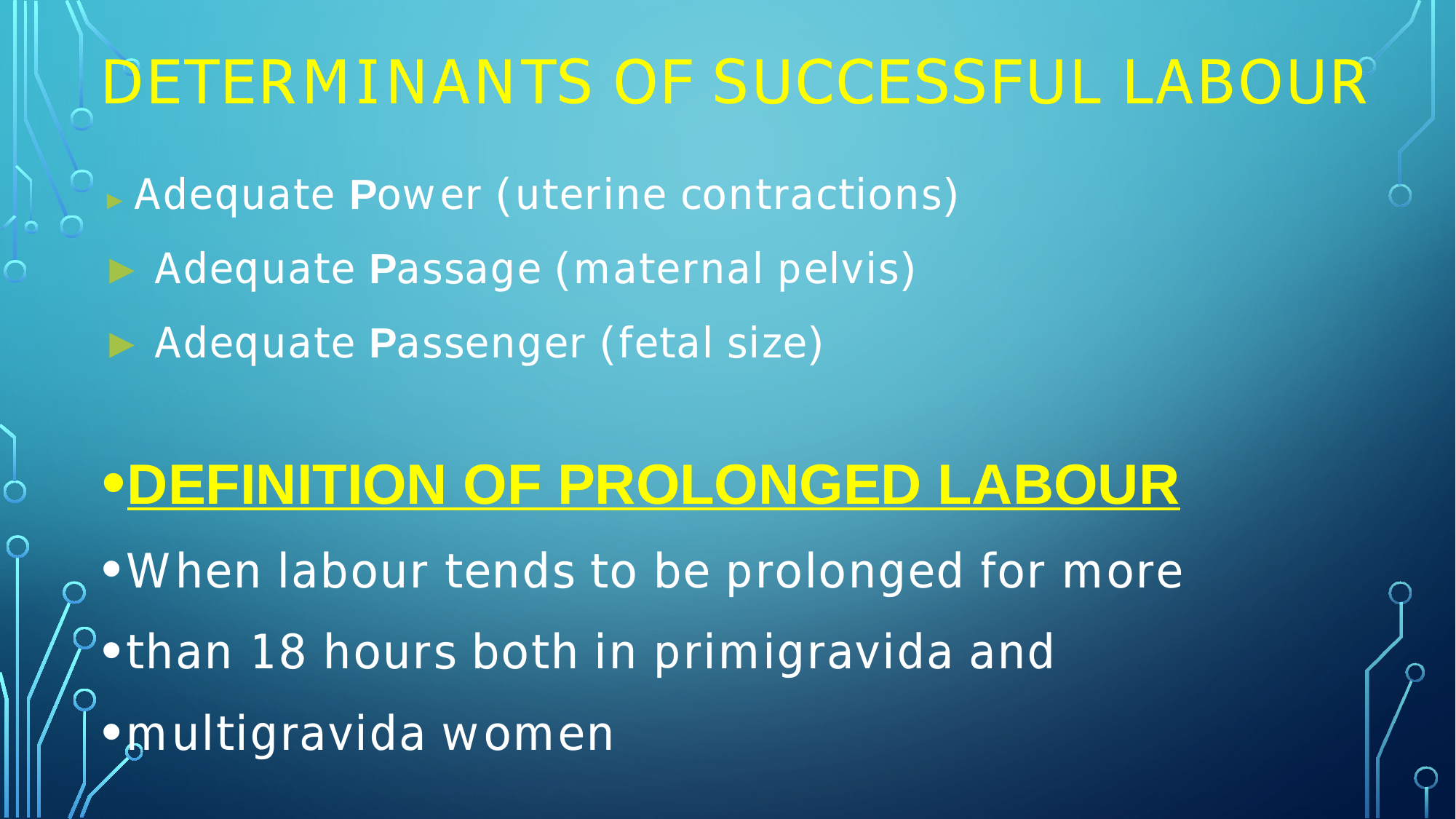

# Determinants of Successful Labour
► Adequate Power (uterine contractions)
► Adequate Passage (maternal pelvis)
► Adequate Passenger (fetal size)

DEFINITION OF PROLONGED LABOUR
When labour tends to be prolonged for more
than 18 hours both in primigravida and
multigravida women